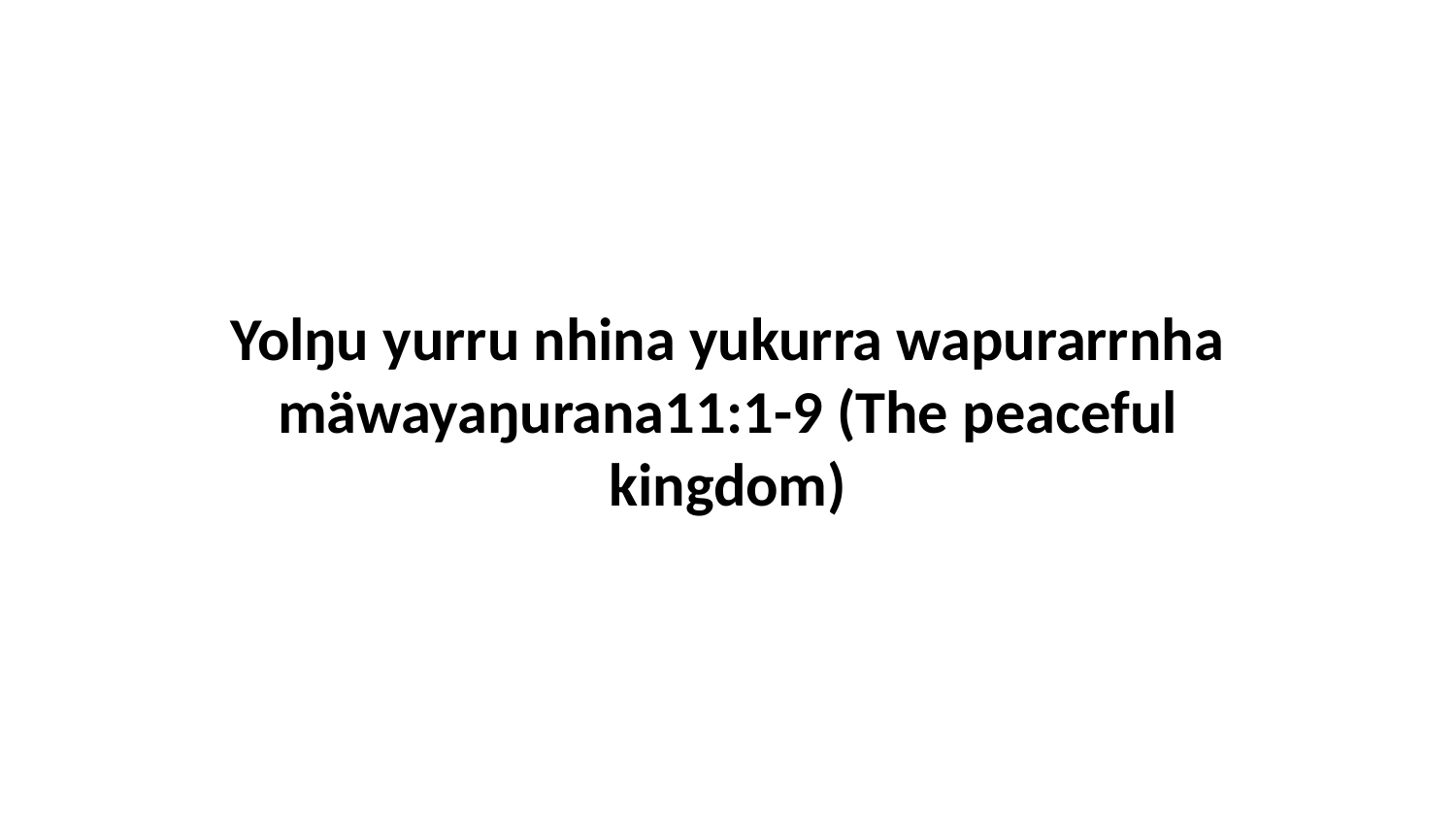

Yolŋu yurru nhina yukurra wapurarrnha mäwayaŋurana11:1-9 (The peaceful kingdom)